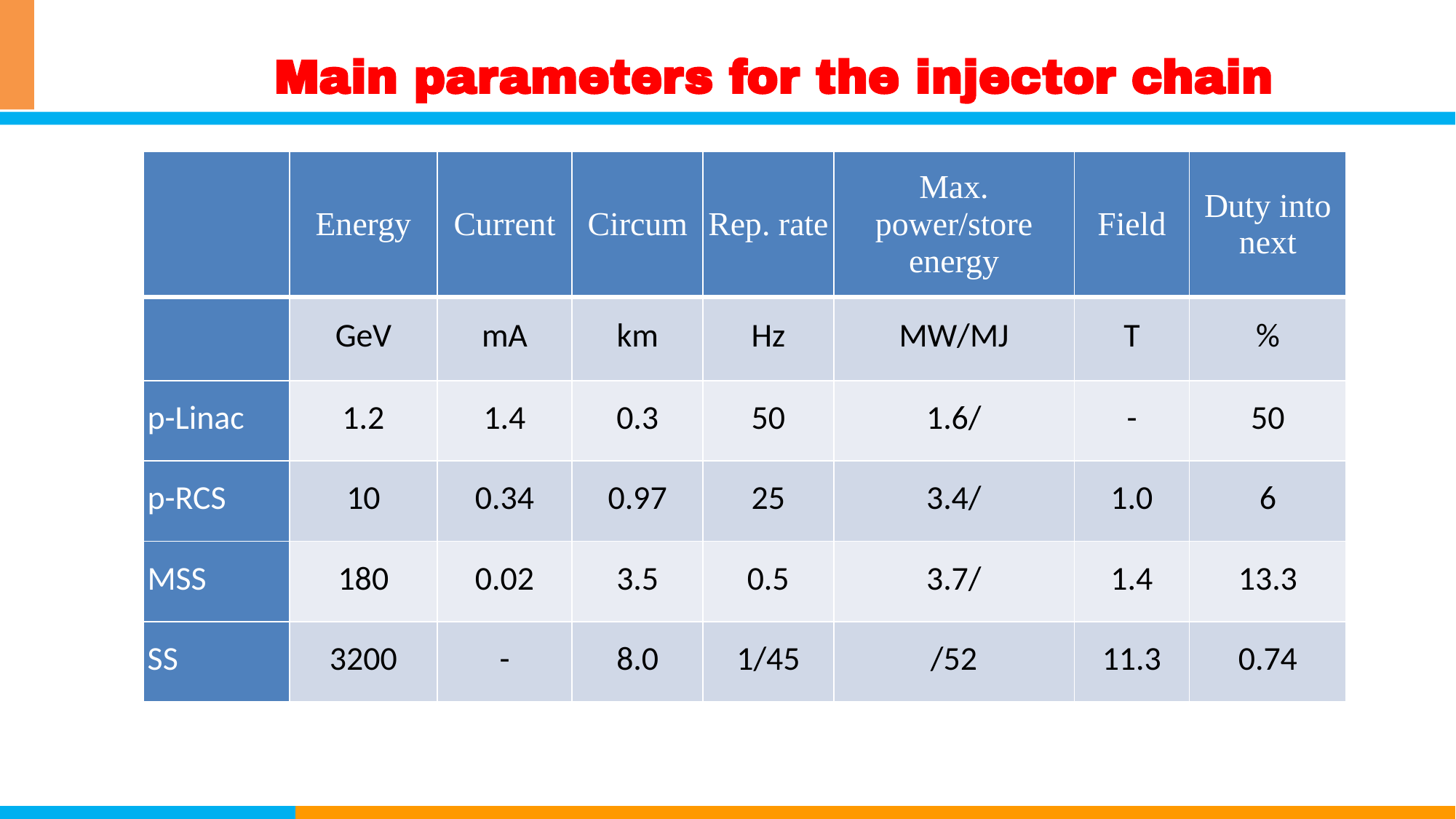

# Main parameters for the injector chain
|  | Energy | Current | Circum | Rep. rate | Max. power/store energy | Field | Duty into next |
| --- | --- | --- | --- | --- | --- | --- | --- |
|  | GeV | mA | km | Hz | MW/MJ | T | % |
| p-Linac | 1.2 | 1.4 | 0.3 | 50 | 1.6/ | - | 50 |
| p-RCS | 10 | 0.34 | 0.97 | 25 | 3.4/ | 1.0 | 6 |
| MSS | 180 | 0.02 | 3.5 | 0.5 | 3.7/ | 1.4 | 13.3 |
| SS | 3200 | - | 8.0 | 1/45 | /52 | 11.3 | 0.74 |